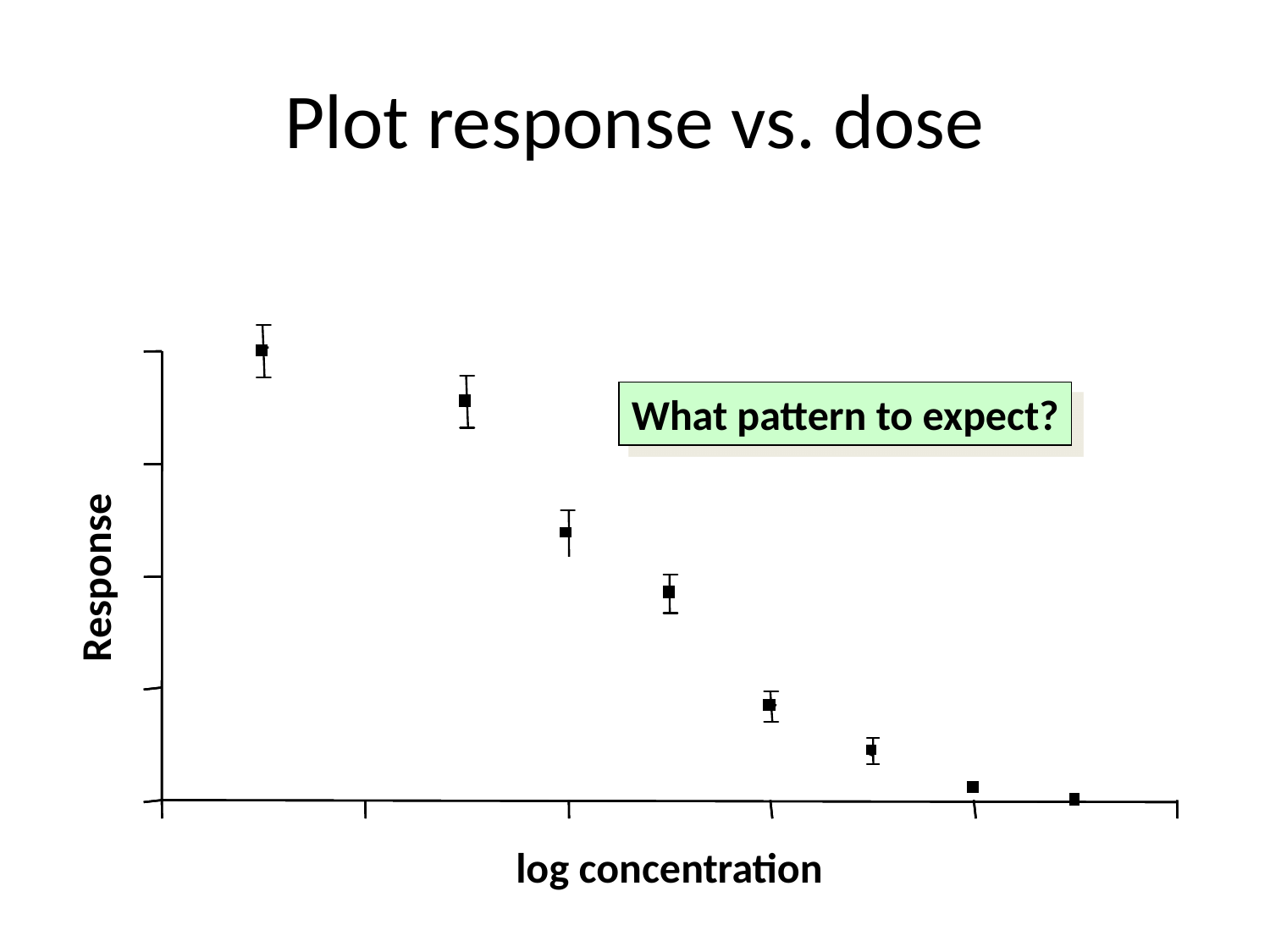

# Plot response vs. dose

What pattern to expect?

Response

log concentration